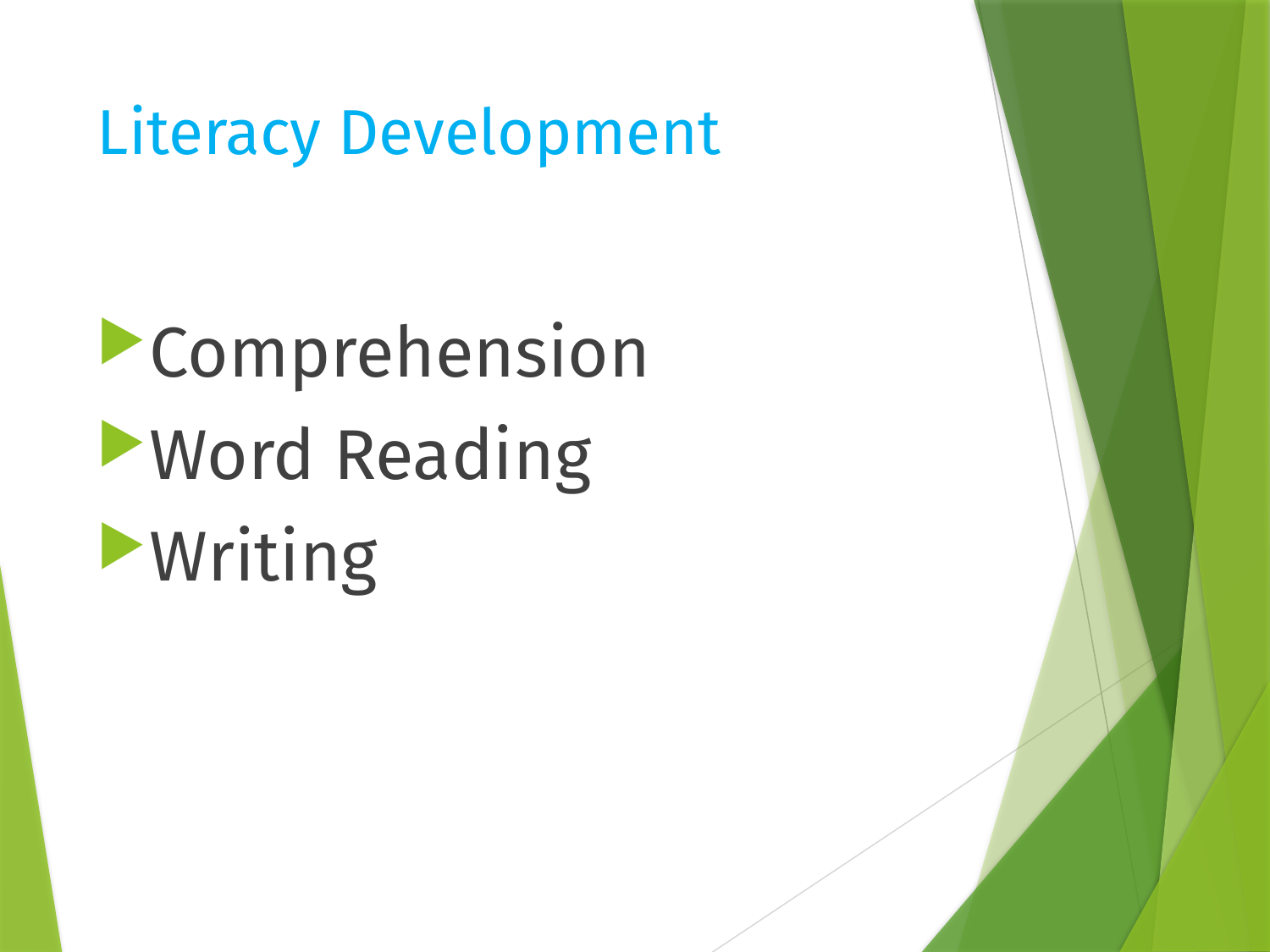

# Literacy Development
Comprehension
Word Reading
Writing